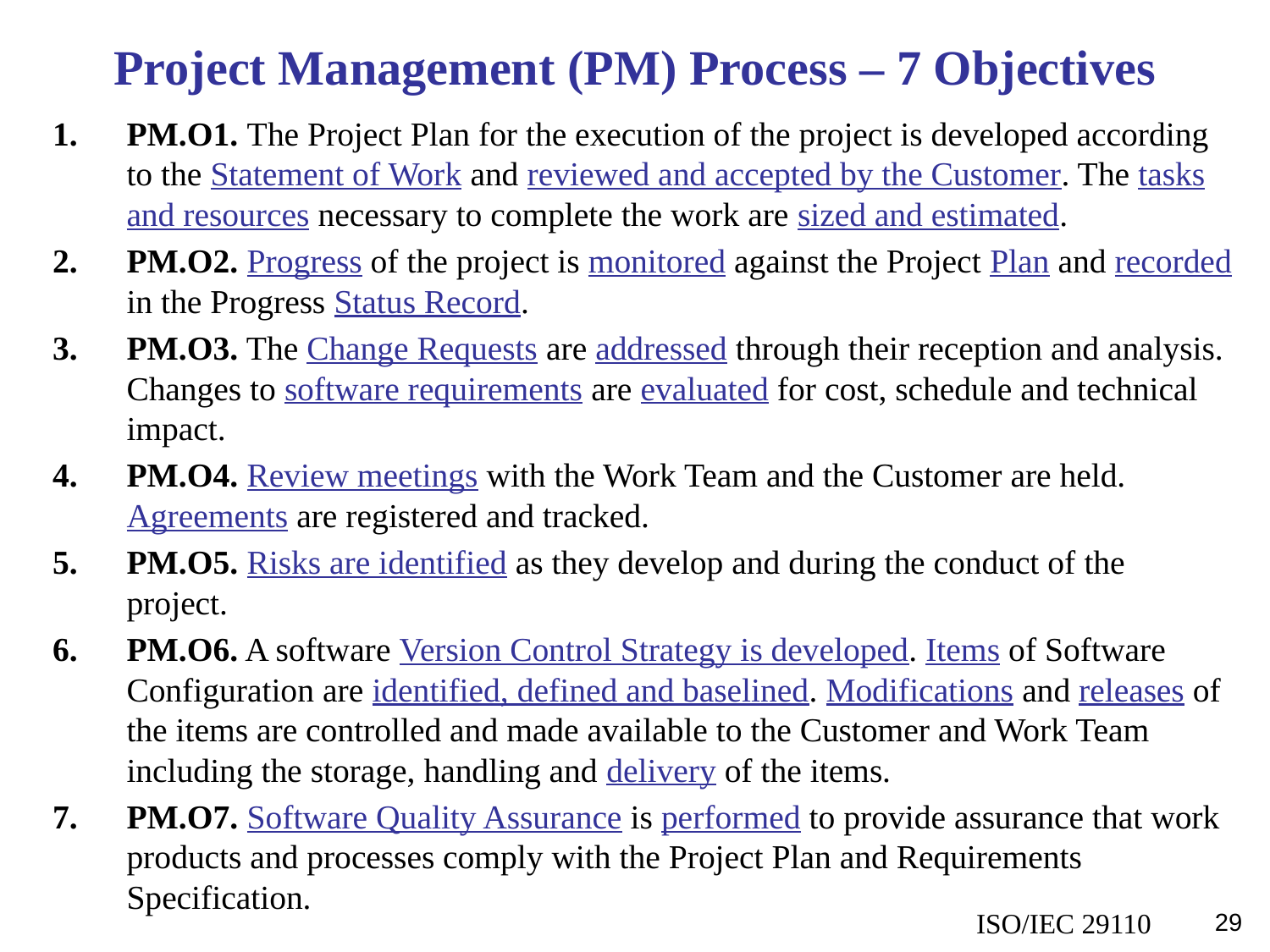

Project Management (PM) Process – 7 Objectives
PM.O1. The Project Plan for the execution of the project is developed according to the Statement of Work and reviewed and accepted by the Customer. The tasks and resources necessary to complete the work are sized and estimated.
PM.O2. Progress of the project is monitored against the Project Plan and recorded in the Progress Status Record.
PM.O3. The Change Requests are addressed through their reception and analysis. Changes to software requirements are evaluated for cost, schedule and technical impact.
PM.O4. Review meetings with the Work Team and the Customer are held. Agreements are registered and tracked.
PM.O5. Risks are identified as they develop and during the conduct of the project.
PM.O6. A software Version Control Strategy is developed. Items of Software Configuration are identified, defined and baselined. Modifications and releases of the items are controlled and made available to the Customer and Work Team including the storage, handling and delivery of the items.
PM.O7. Software Quality Assurance is performed to provide assurance that work products and processes comply with the Project Plan and Requirements Specification.
ISO/IEC 29110
29